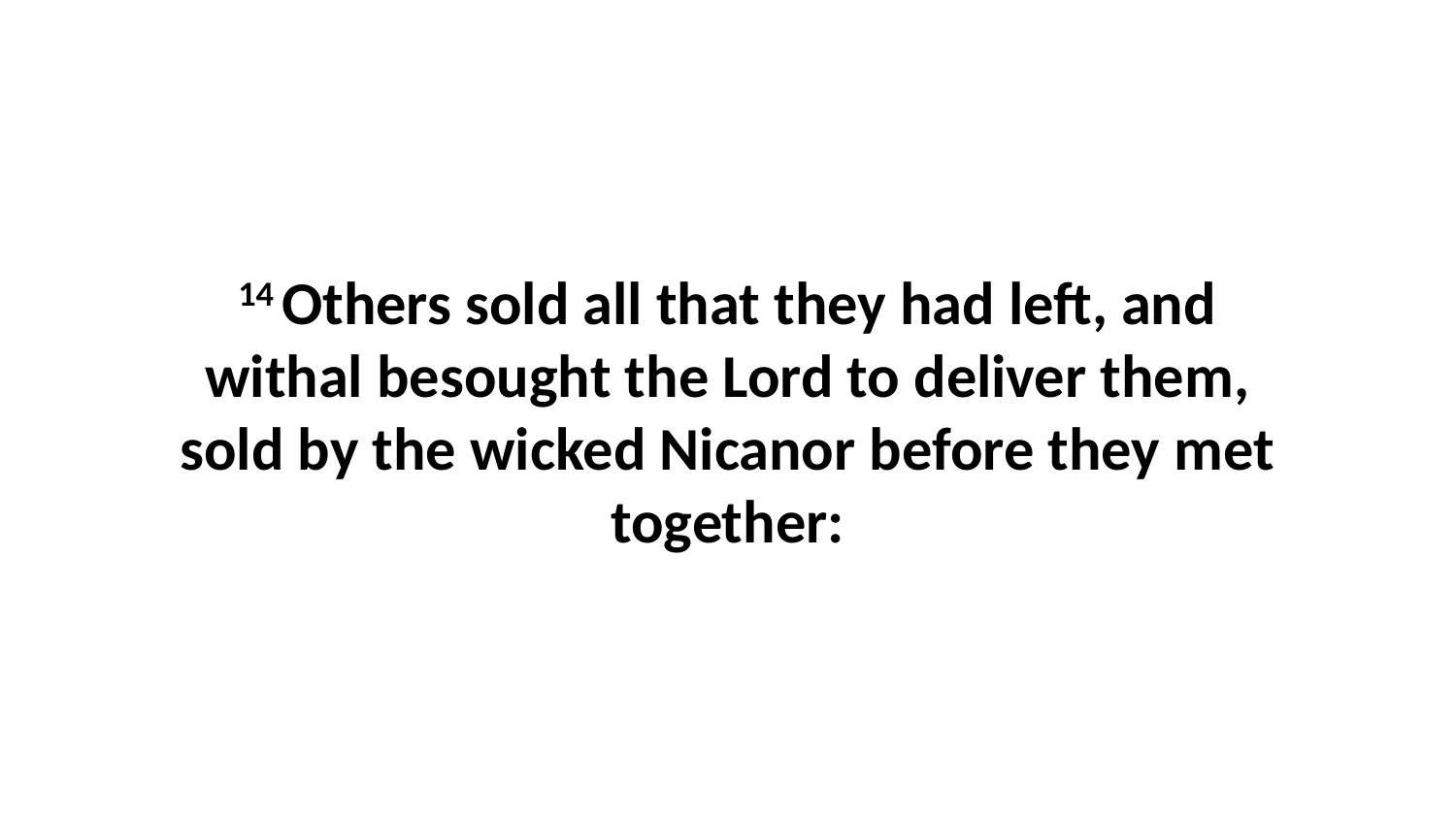

14 Others sold all that they had left, and withal besought the Lord to deliver them, sold by the wicked Nicanor before they met together: